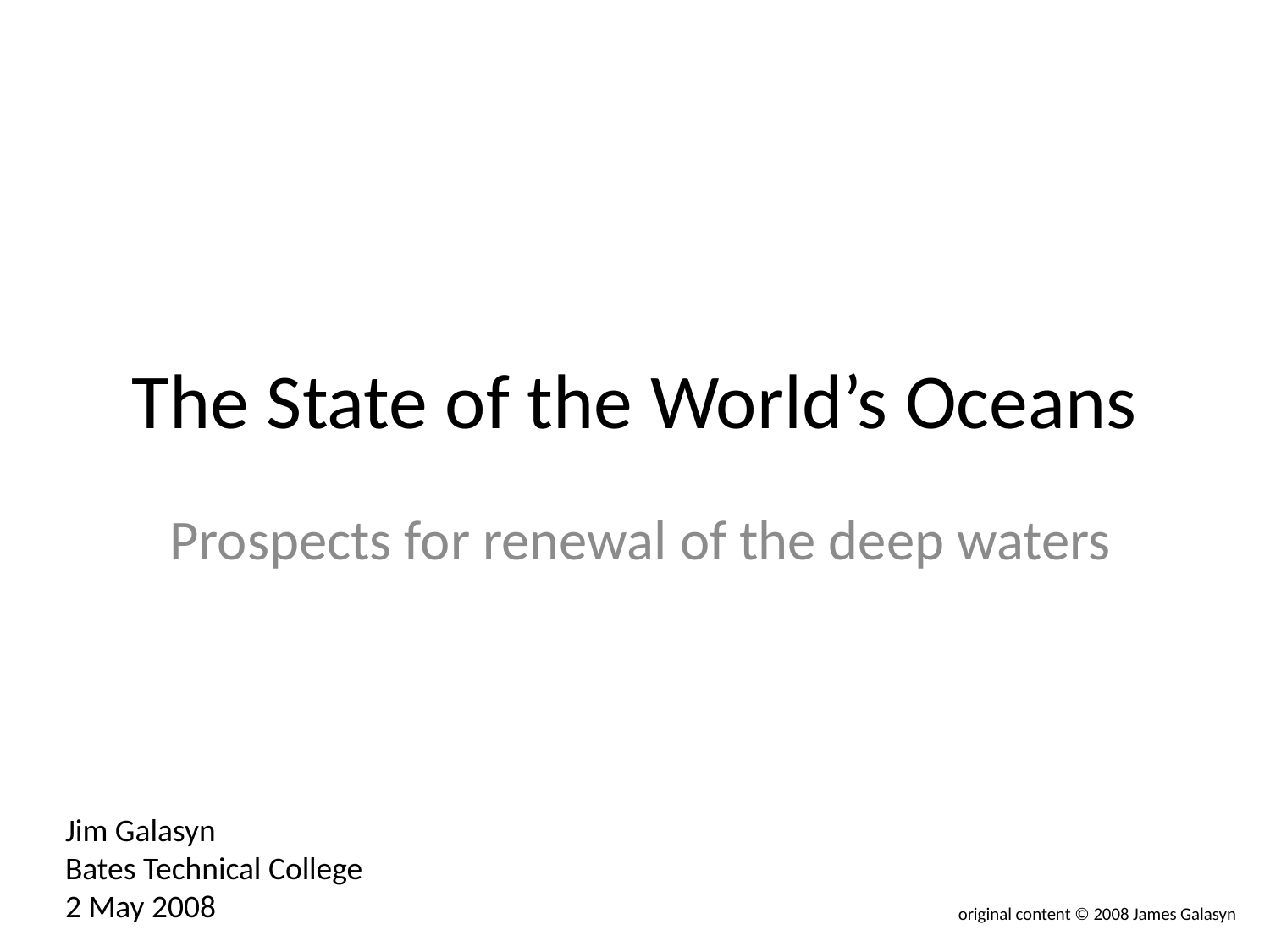

# The State of the World’s Oceans
Prospects for renewal of the deep waters
Jim Galasyn
Bates Technical College
2 May 2008
original content © 2008 James Galasyn